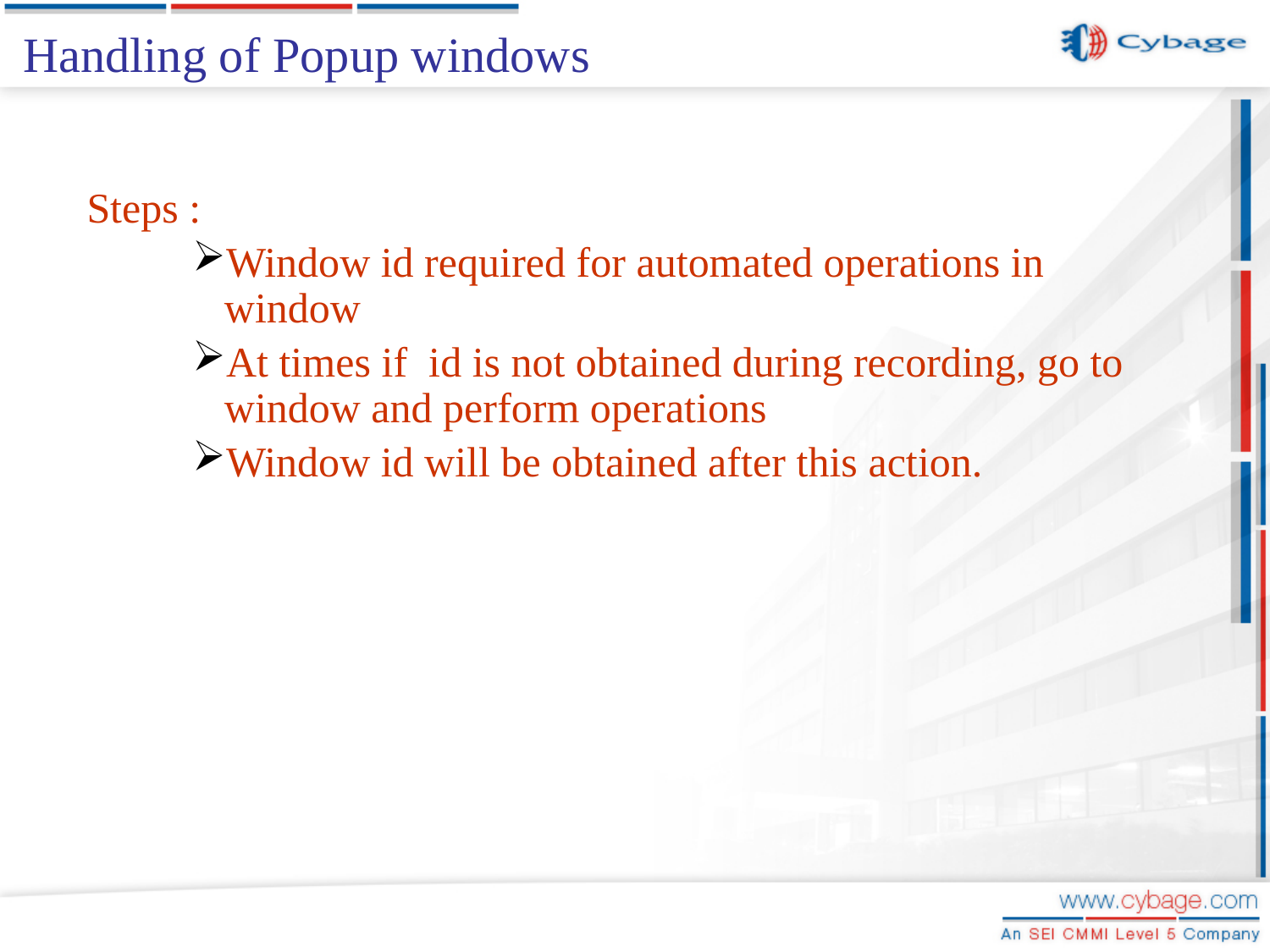

Handling of Popup windows
#

  Steps :
Window id required for automated operations in window
At times if  id is not obtained during recording, go to window and perform operations
Window id will be obtained after this action.